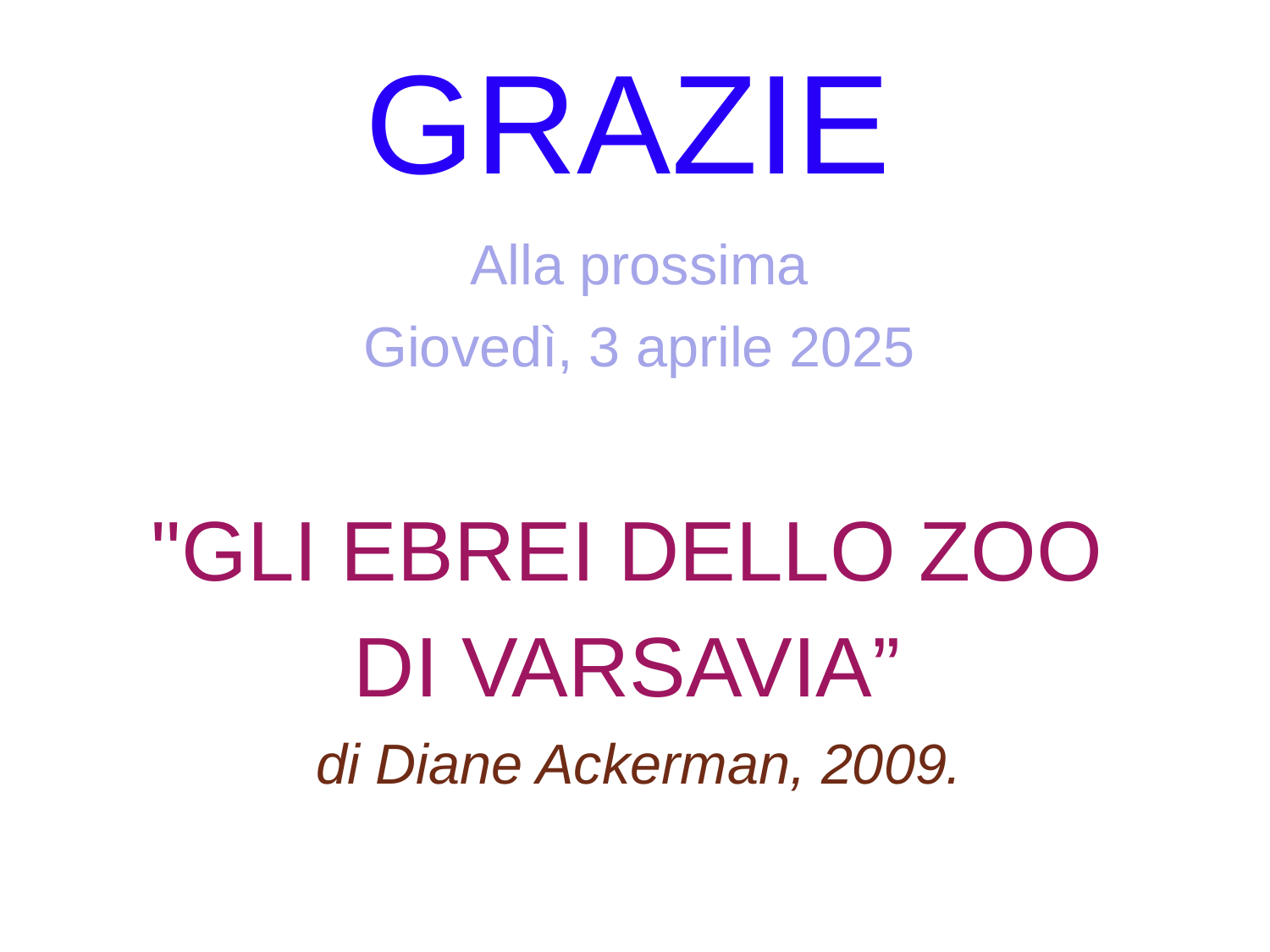

# GRAZIE
Alla prossima
Giovedì, 3 aprile 2025

"GLI EBREI DELLO ZOO
DI VARSAVIA”
di Diane Ackerman, 2009.